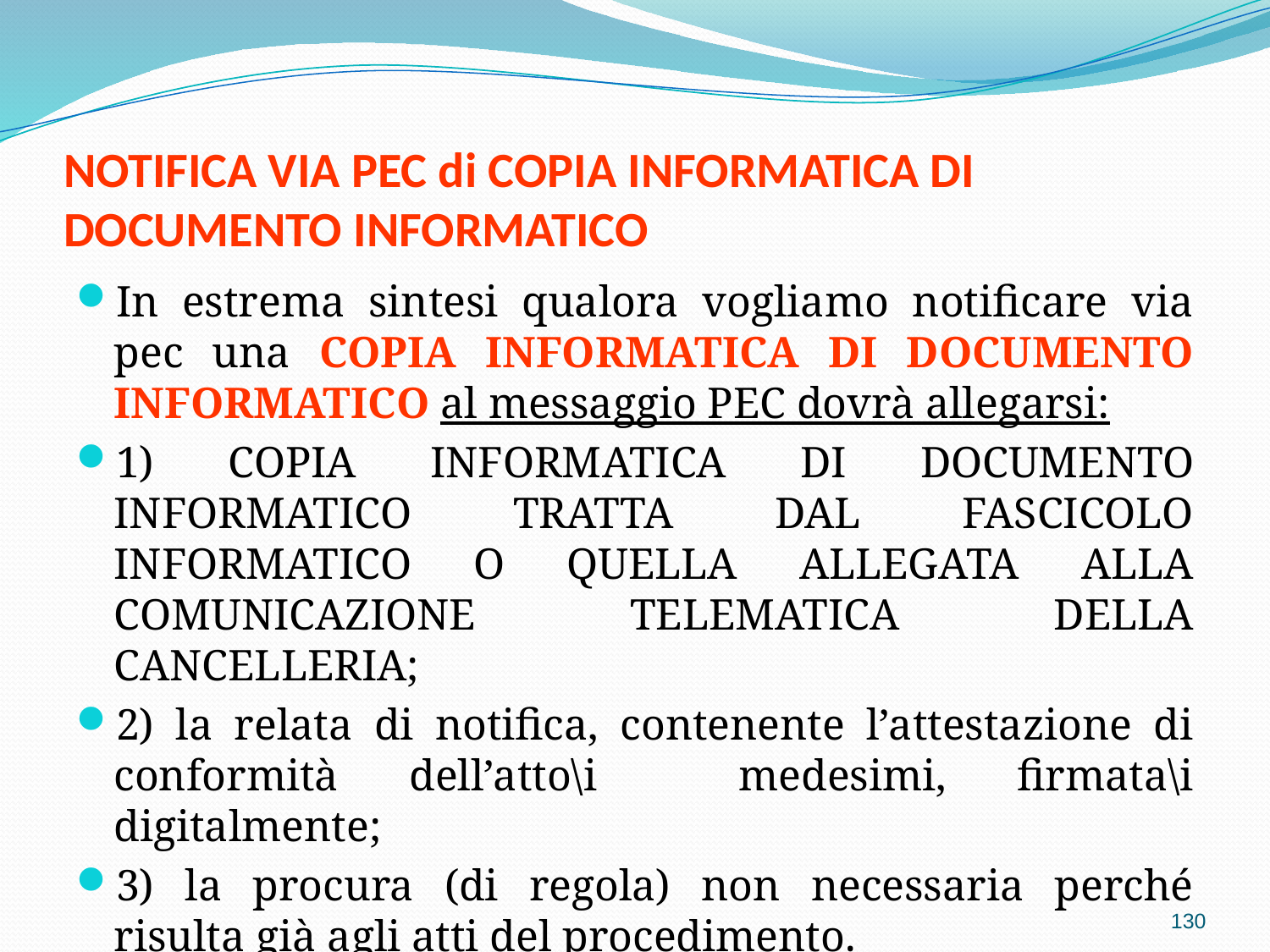

# NOTIFICA VIA PEC di COPIA INFORMATICA DI DOCUMENTO INFORMATICO
In estrema sintesi qualora vogliamo notificare via pec una COPIA INFORMATICA DI DOCUMENTO INFORMATICO al messaggio PEC dovrà allegarsi:
1) COPIA INFORMATICA DI DOCUMENTO INFORMATICO TRATTA DAL FASCICOLO INFORMATICO O QUELLA ALLEGATA ALLA COMUNICAZIONE TELEMATICA DELLA CANCELLERIA;
2) la relata di notifica, contenente l’attestazione di conformità dell’atto\i  medesimi, firmata\i digitalmente;
3) la procura (di regola) non necessaria perché risulta già agli atti del procedimento.

130